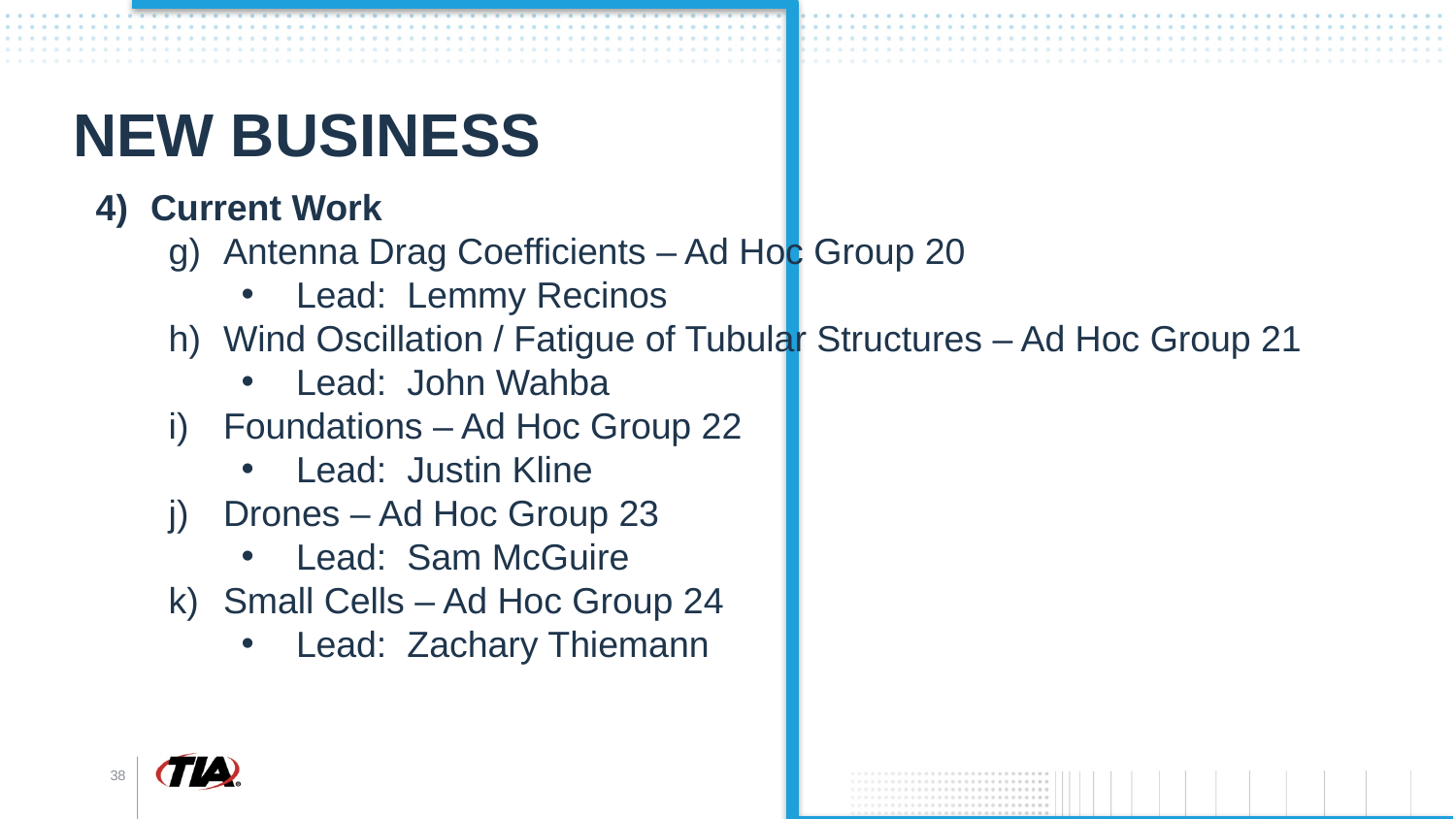

# New Business
Current Work
Antenna Drag Coefficients – Ad Hoc Group 20
Lead:  Lemmy Recinos
Wind Oscillation / Fatigue of Tubular Structures – Ad Hoc Group 21
Lead:  John Wahba
Foundations – Ad Hoc Group 22
Lead:  Justin Kline
Drones – Ad Hoc Group 23
Lead:  Sam McGuire
Small Cells – Ad Hoc Group 24
Lead:  Zachary Thiemann

38